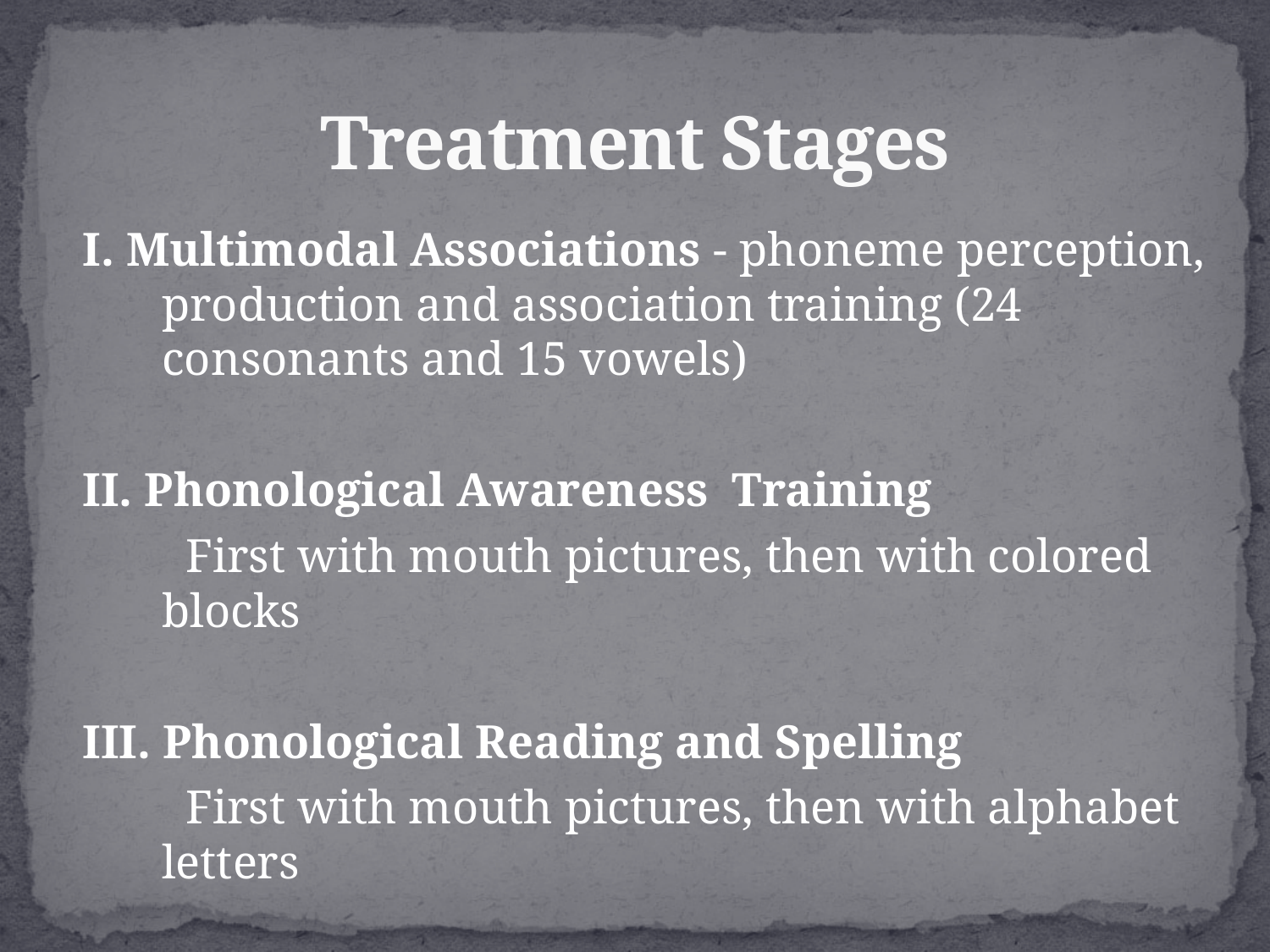

# Treatment Stages

I. Multimodal Associations - phoneme perception, production and association training (24 consonants and 15 vowels)

II. Phonological Awareness  Training
	  First with mouth pictures, then with colored blocks

III. Phonological Reading and Spelling
	  First with mouth pictures, then with alphabet letters